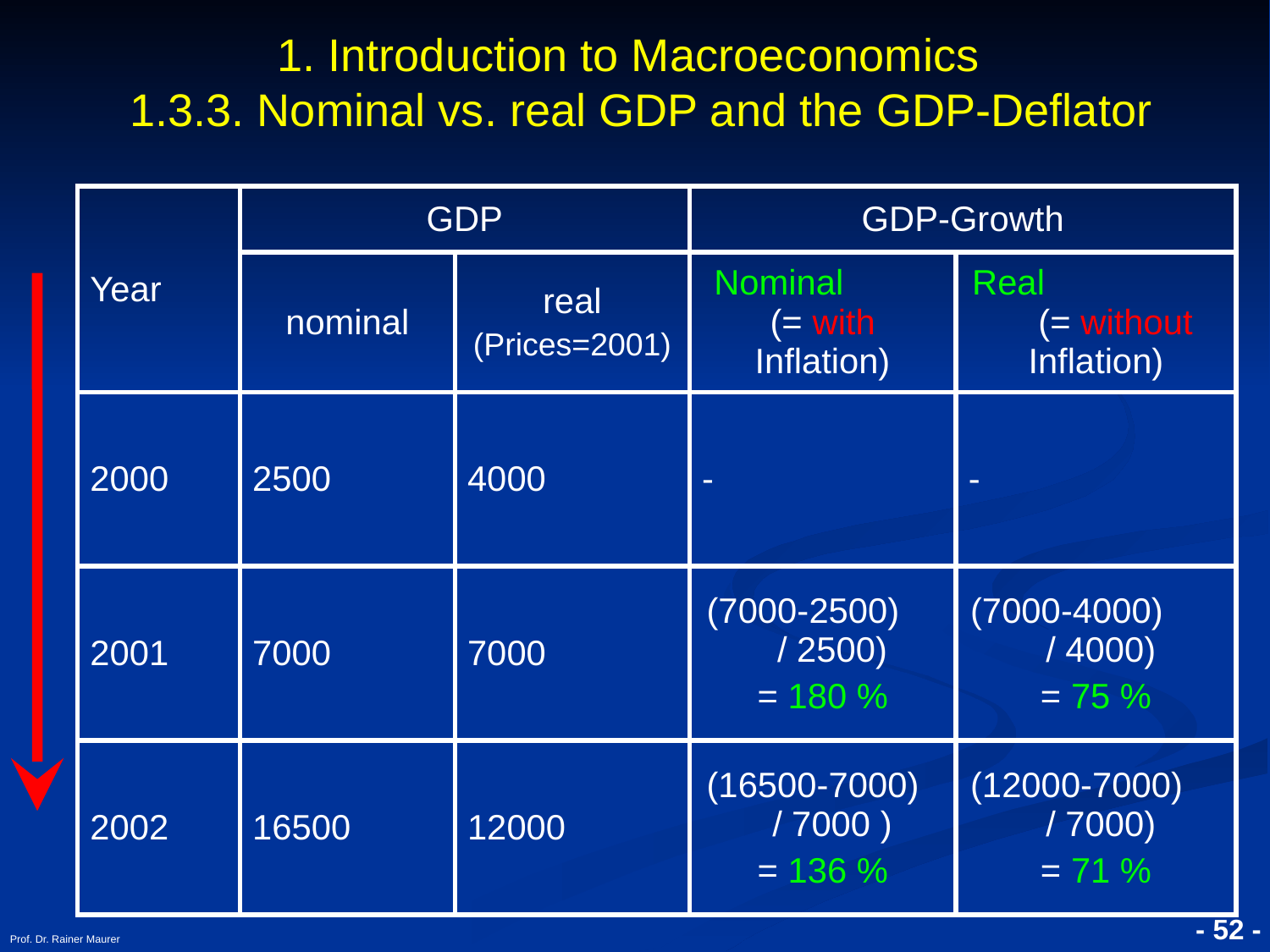

# 1. Introduction to Macroeconomics 1.3.3. Nominal vs. real GDP and the GDP-Deflator
| Year | GDP |  | GDP-Growth |  |
| --- | --- | --- | --- | --- |
|  | nominal | real (Prices=2001) | Nominal (= with Inflation) | Real (= without Inflation) |
| 2000 | 2500 | 4000 | - | - |
| 2001 | 7000 | 7000 | (7000-2500) / 2500) = 180 % | (7000-4000) / 4000) = 75 % |
| 2002 | 16500 | 12000 | (16500-7000) / 7000 ) = 136 % | (12000-7000) / 7000) = 71 % |

Prof. Dr. Rainer Maurer
- 52 -